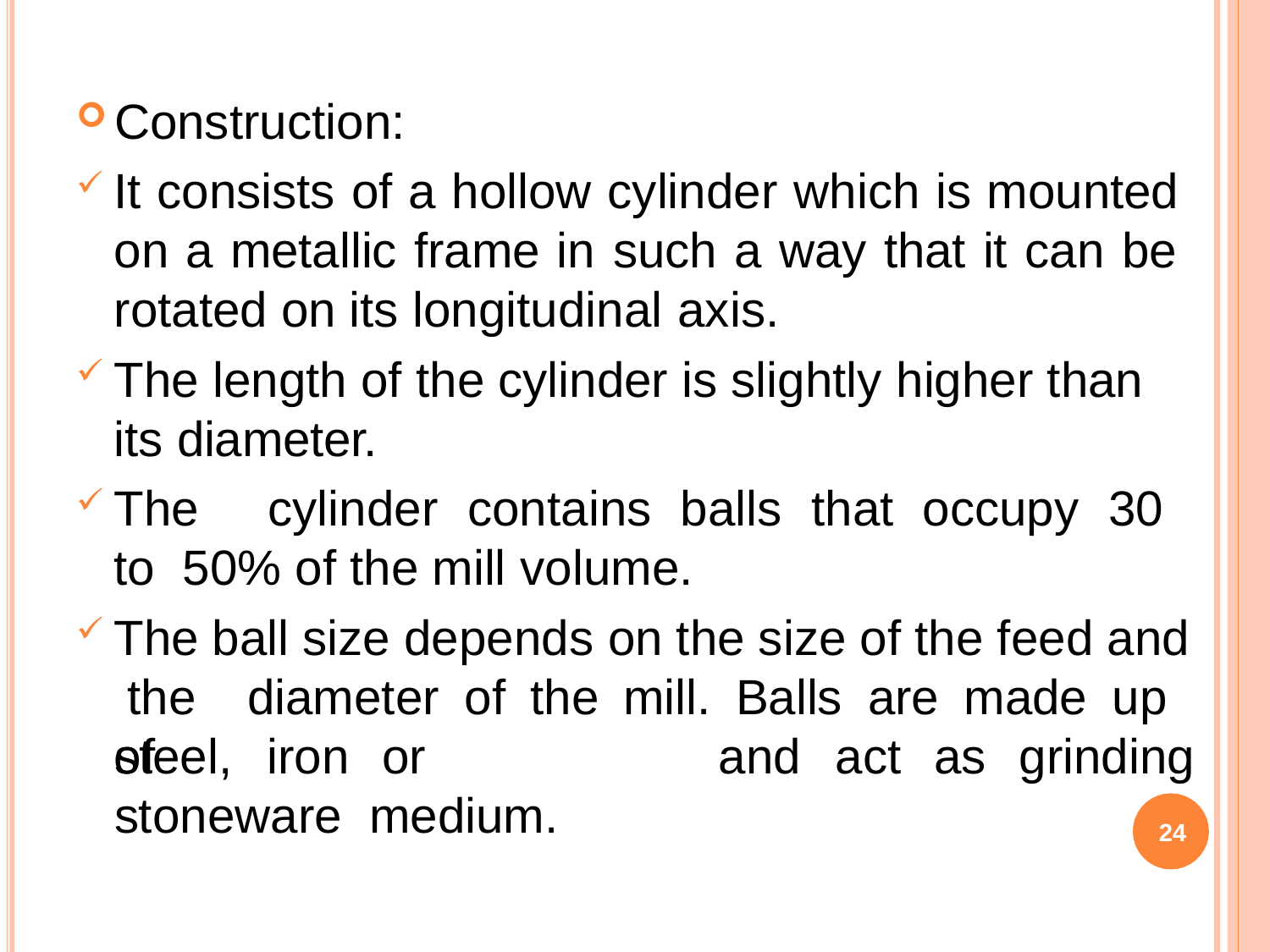

Construction:
It consists of a hollow cylinder which is mounted  on a metallic frame in such a way that it can be  rotated on its longitudinal axis.
The length of the cylinder is slightly higher than  its diameter.
The	cylinder	contains	balls	that	occupy	30	to  50% of the mill volume.
The ball size depends on the size of the feed and  the	diameter	of	the	mill.	Balls	are	made	up	of
steel,	iron	or	stoneware  medium.
and	act	as	grinding
24